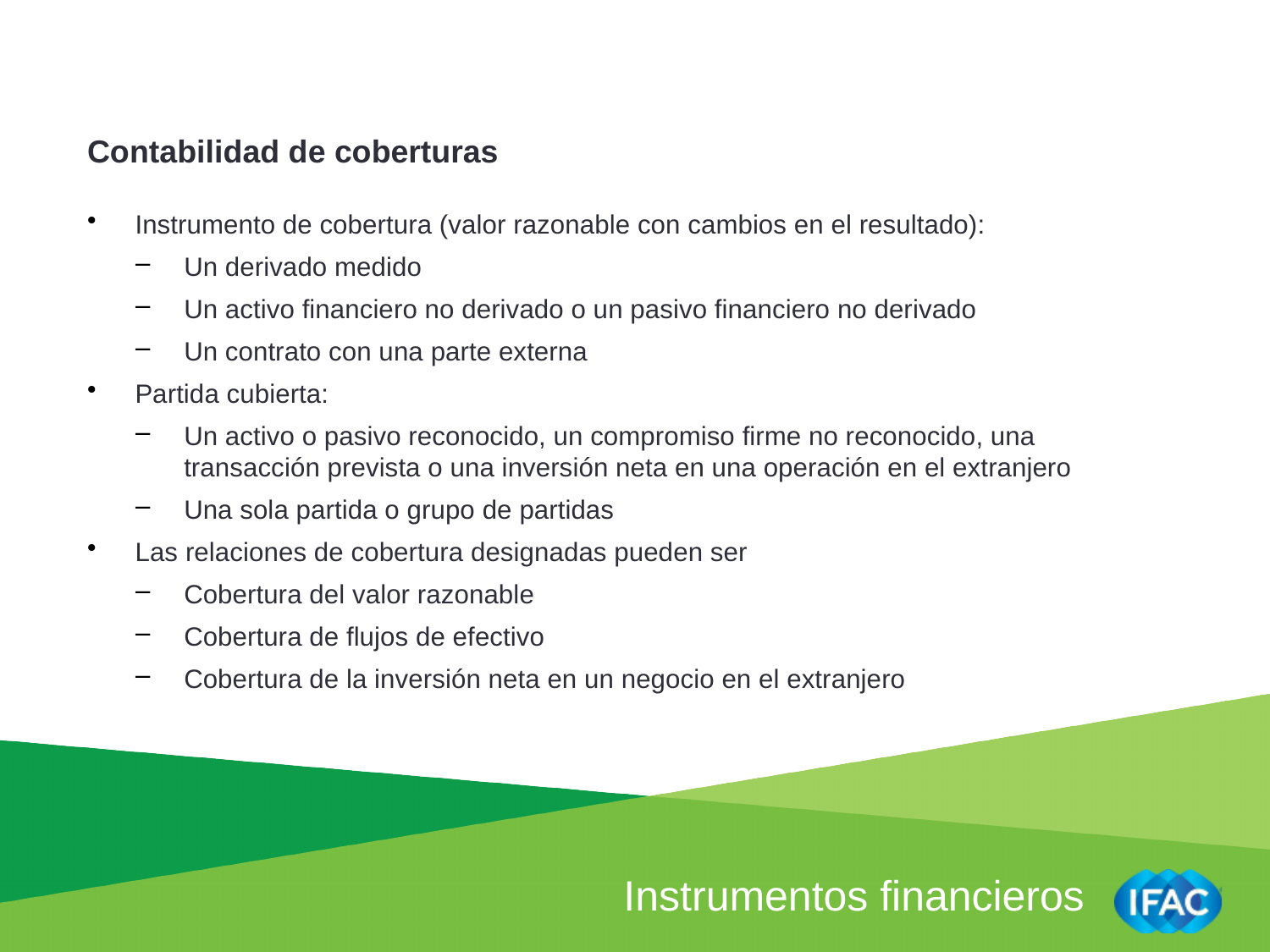

Contabilidad de coberturas

Instrumento de cobertura (valor razonable con cambios en el resultado):
Un derivado medido
Un activo financiero no derivado o un pasivo financiero no derivado
Un contrato con una parte externa
Partida cubierta:
Un activo o pasivo reconocido, un compromiso firme no reconocido, una transacción prevista o una inversión neta en una operación en el extranjero
Una sola partida o grupo de partidas
Las relaciones de cobertura designadas pueden ser
Cobertura del valor razonable
Cobertura de flujos de efectivo
Cobertura de la inversión neta en un negocio en el extranjero
Instrumentos financieros